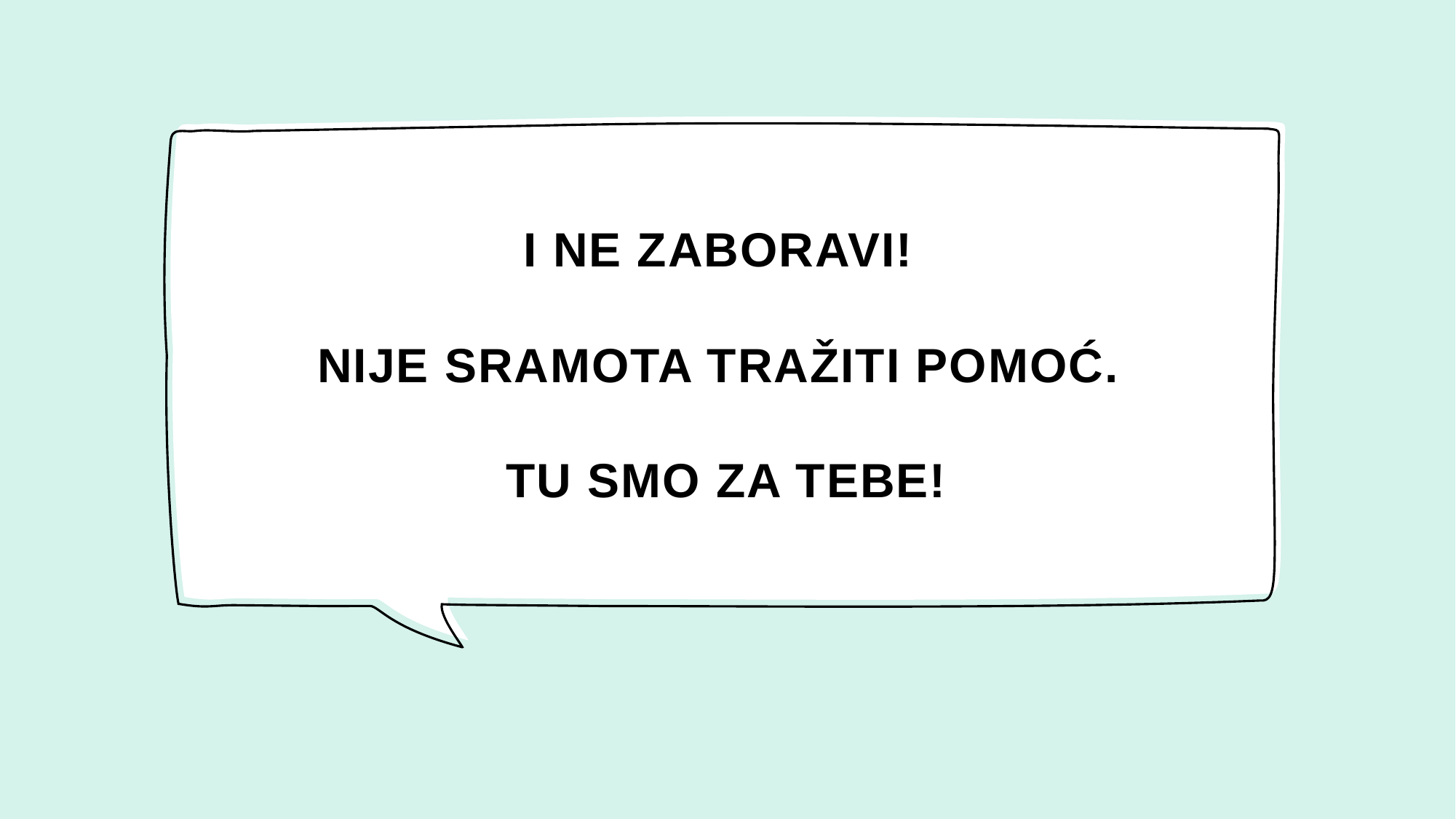

# I NE ZABORAVI! NIJE SRAMOTA TRAŽITI POMOĆ. TU SMO ZA TEBE!